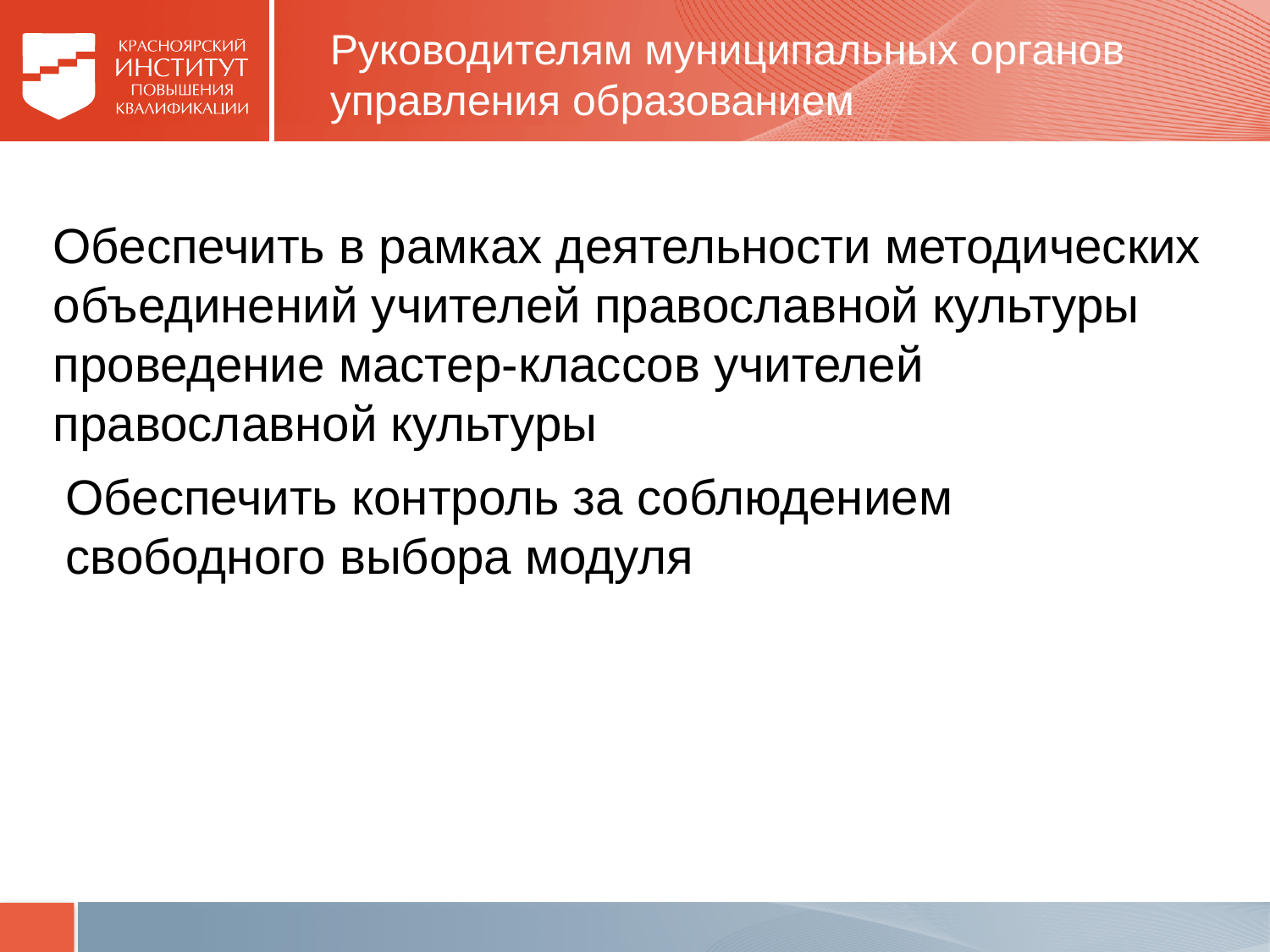

Руководителям муниципальных органов управления образованием
Обеспечить в рамках деятельности методических объединений учителей православной культуры проведение мастер-классов учителей православной культуры

Обеспечить контроль за соблюдением свободного выбора модуля